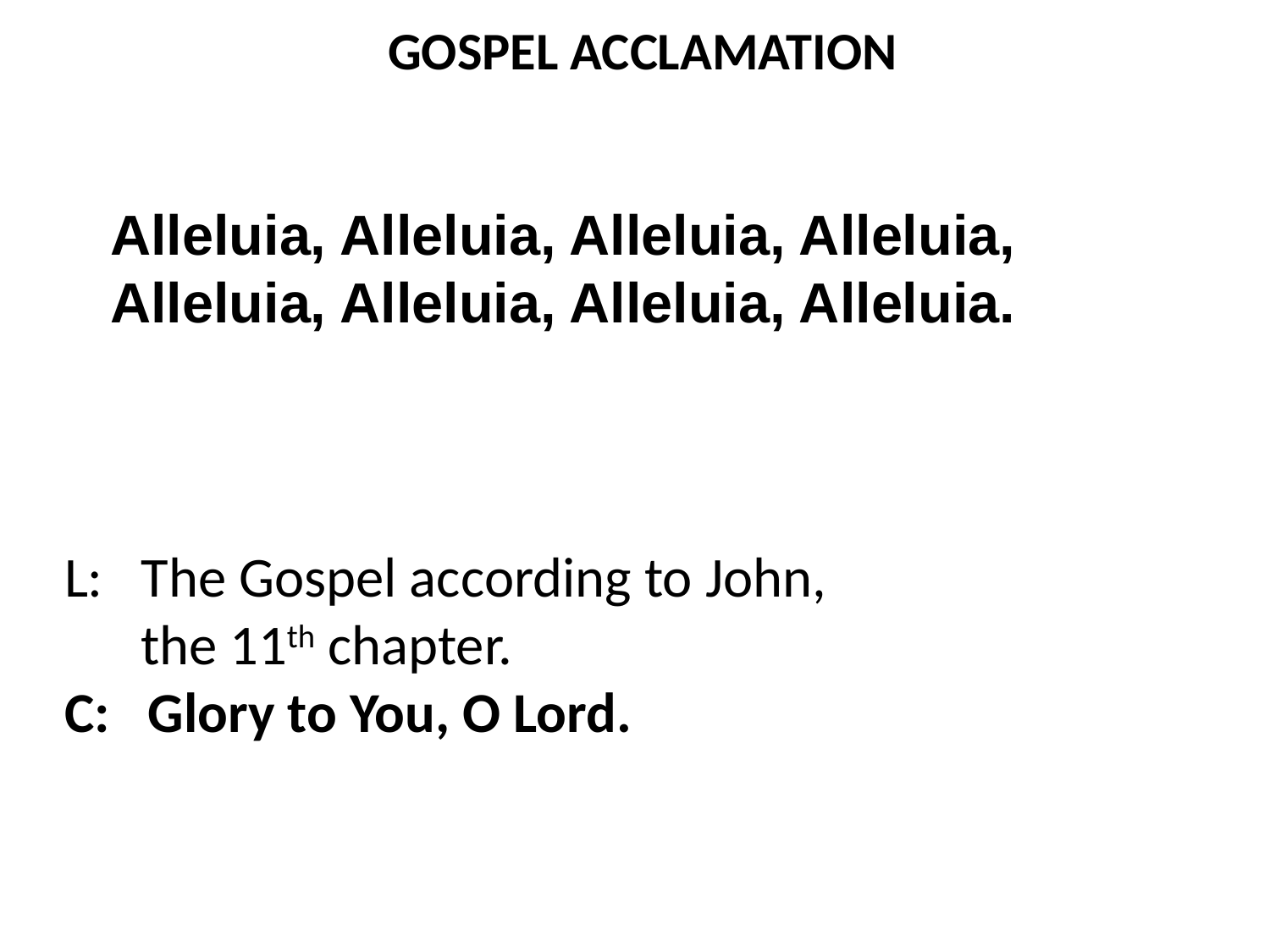

# GOSPEL ACCLAMATION

Alleluia, Alleluia, Alleluia, Alleluia,
Alleluia, Alleluia, Alleluia, Alleluia.
L:   The Gospel according to John,
      the 11th chapter.
C:   Glory to You, O Lord.